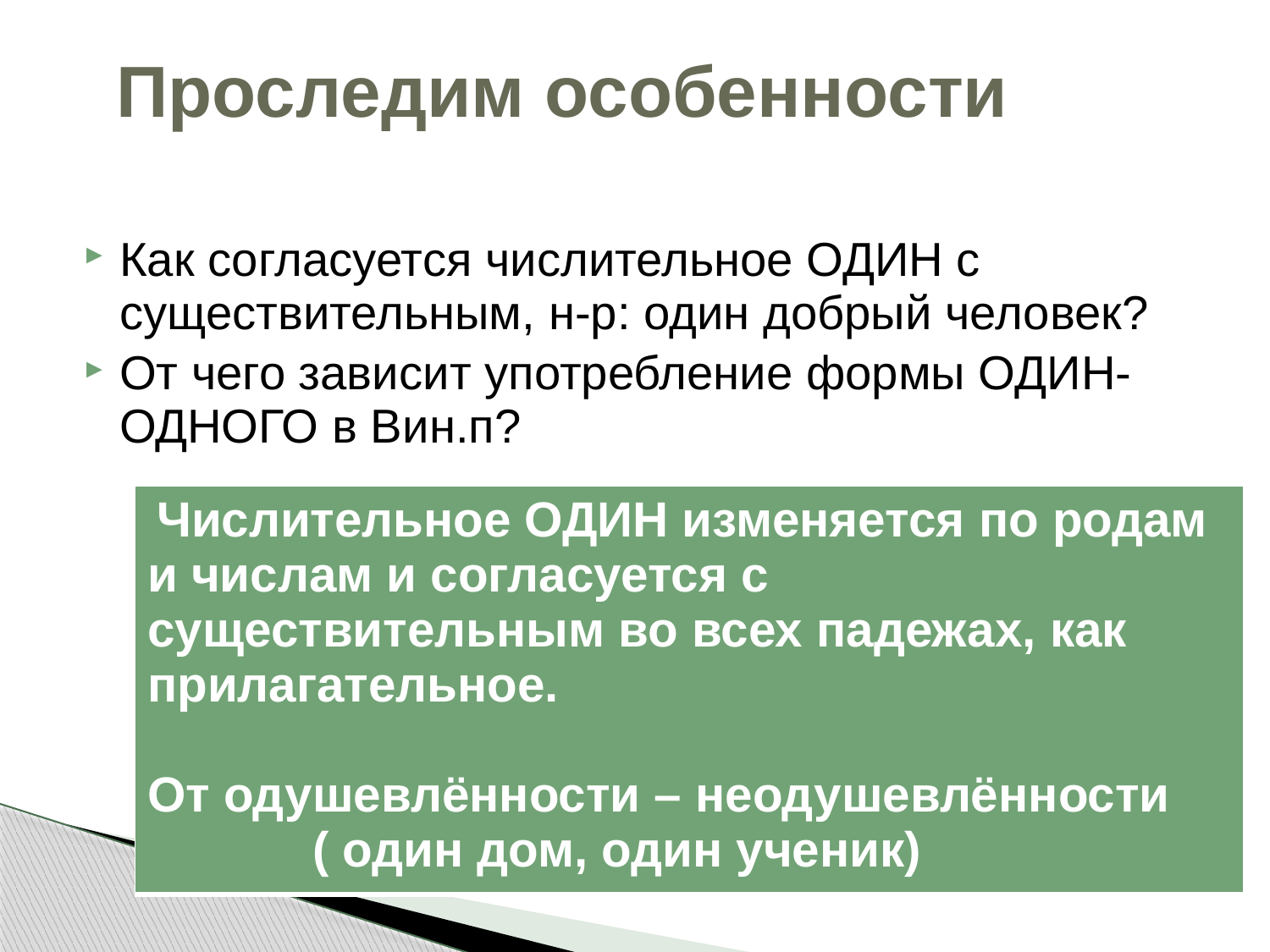

# Проследим особенности
Как согласуется числительное ОДИН с существительным, н-р: один добрый человек?
От чего зависит употребление формы ОДИН- ОДНОГО в Вин.п?
| Числительное ОДИН изменяется по родам и числам и согласуется с существительным во всех падежах, как прилагательное. От одушевлённости – неодушевлённости ( один дом, один ученик) |
| --- |